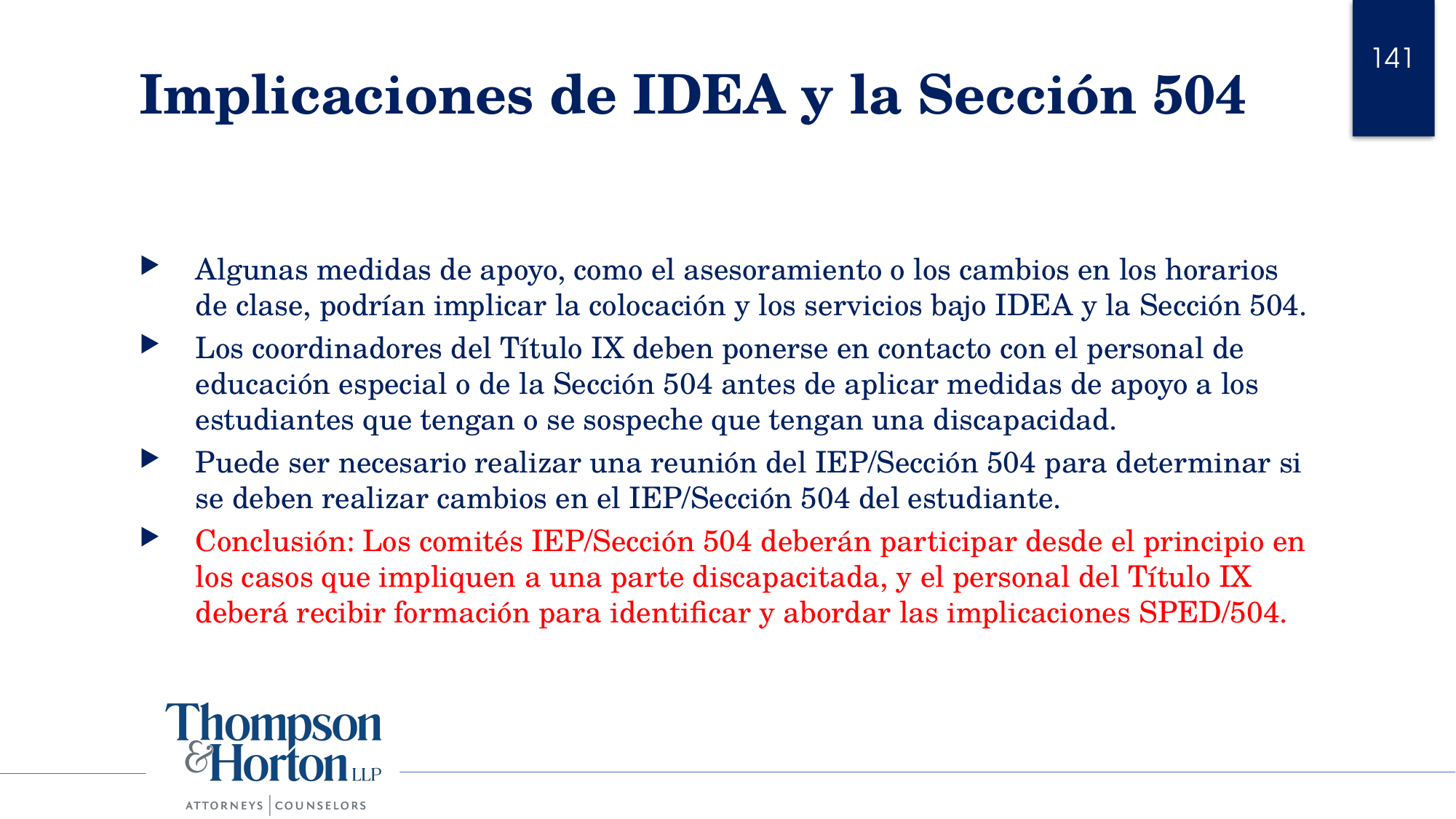

141
# Implicaciones de IDEA y la Sección 504
Algunas medidas de apoyo, como el asesoramiento o los cambios en los horarios de clase, podrían implicar la colocación y los servicios bajo IDEA y la Sección 504.
Los coordinadores del Título IX deben ponerse en contacto con el personal de educación especial o de la Sección 504 antes de aplicar medidas de apoyo a los estudiantes que tengan o se sospeche que tengan una discapacidad.
Puede ser necesario realizar una reunión del IEP/Sección 504 para determinar si se deben realizar cambios en el IEP/Sección 504 del estudiante.
Conclusión: Los comités IEP/Sección 504 deberán participar desde el principio en los casos que impliquen a una parte discapacitada, y el personal del Título IX deberá recibir formación para identificar y abordar las implicaciones SPED/504.